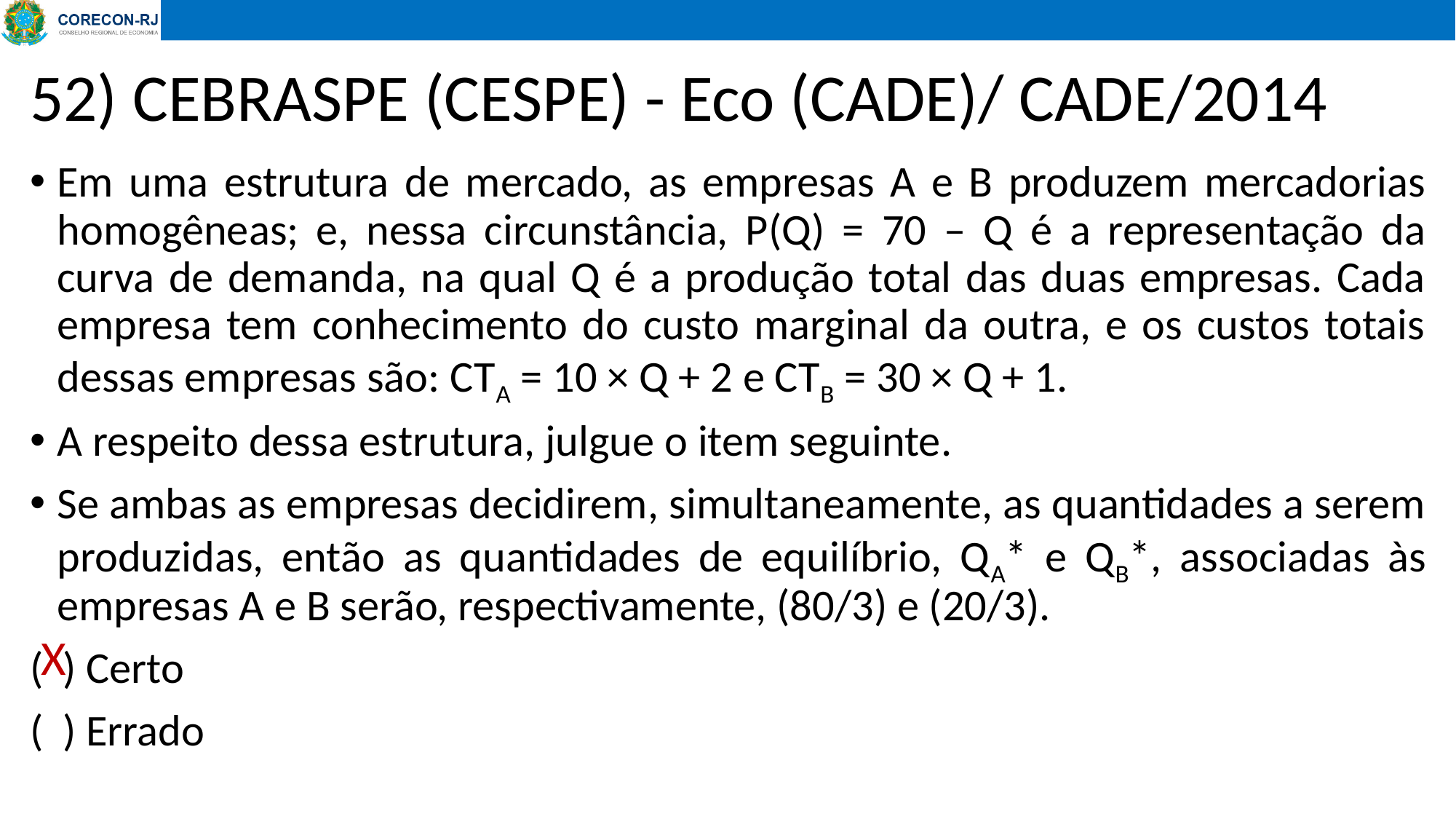

# 52) CEBRASPE (CESPE) - Eco (CADE)/ CADE/2014
Em uma estrutura de mercado, as empresas A e B produzem mercadorias homogêneas; e, nessa circunstância, P(Q) = 70 – Q é a representação da curva de demanda, na qual Q é a produção total das duas empresas. Cada empresa tem conhecimento do custo marginal da outra, e os custos totais dessas empresas são: CTA = 10 × Q + 2 e CTB = 30 × Q + 1.
A respeito dessa estrutura, julgue o item seguinte.
Se ambas as empresas decidirem, simultaneamente, as quantidades a serem produzidas, então as quantidades de equilíbrio, QA* e QB*, associadas às empresas A e B serão, respectivamente, (80/3) e (20/3).
(  ) Certo
(  ) Errado

X